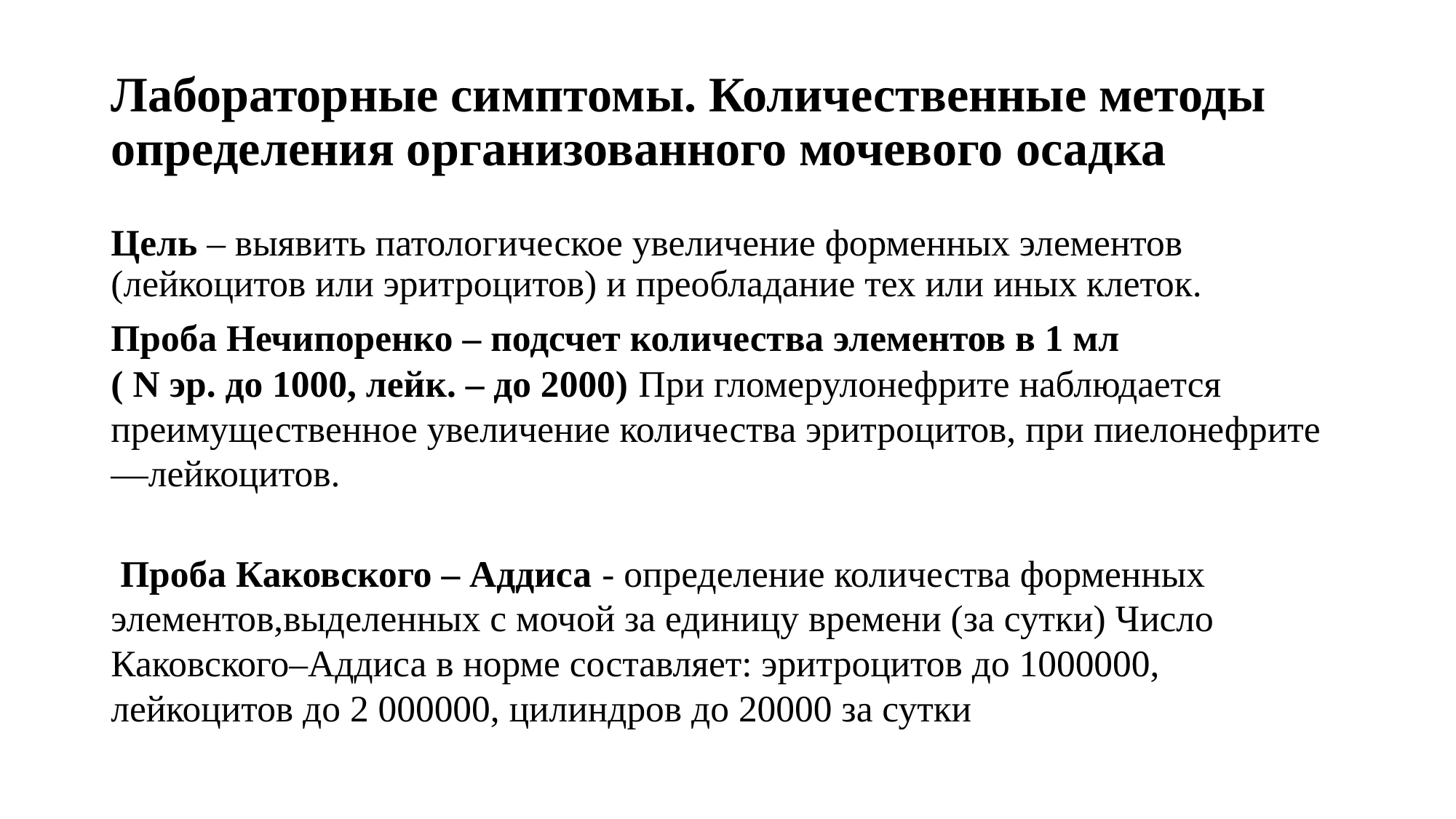

# Лабораторные симптомы. Количественные методы определения организованного мочевого осадка
Цель – выявить патологическое увеличение форменных элементов (лейкоцитов или эритроцитов) и преобладание тех или иных клеток.
Проба Нечипоренко – подсчет количества элементов в 1 мл
( N эр. до 1000, лейк. – до 2000) При гломерулонефрите наблюдается преимущественное увеличение количества эритроцитов, при пиелонефрите—лейкоцитов.

 Проба Каковского – Аддиса - определение количества форменных элементов,выделенных с мочой за единицу времени (за сутки) Число Каковского–Аддиса в норме составляет: эритроцитов до 1000000, лейкоцитов до 2 000000, цилиндров до 20000 за сутки